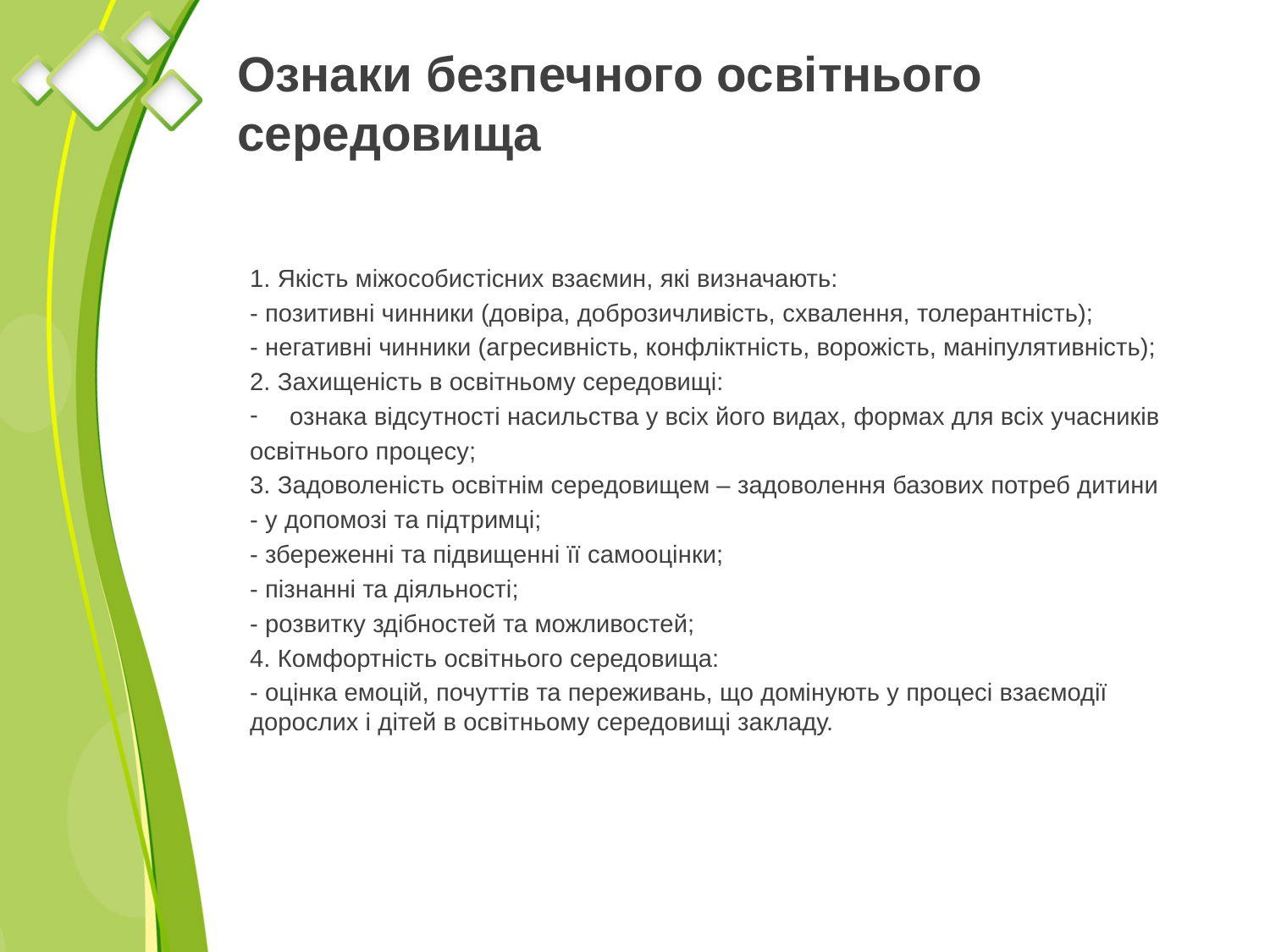

# Ознаки безпечного освітнього середовища

1. Якість міжособистісних взаємин, які визначають:
- позитивні чинники (довіра, доброзичливість, схвалення, толерантність);
- негативні чинники (агресивність, конфліктність, ворожість, маніпулятивність);
2. Захищеність в освітньому середовищі:
ознака відсутності насильства у всіх його видах, формах для всіх учасників
освітнього процесу;
3. Задоволеність освітнім середовищем – задоволення базових потреб дитини
- у допомозі та підтримці;
- збереженні та підвищенні її самооцінки;
- пізнанні та діяльності;
- розвитку здібностей та можливостей;
4. Комфортність освітнього середовища:
- оцінка емоцій, почуттів та переживань, що домінують у процесі взаємодії дорослих і дітей в освітньому середовищі закладу.